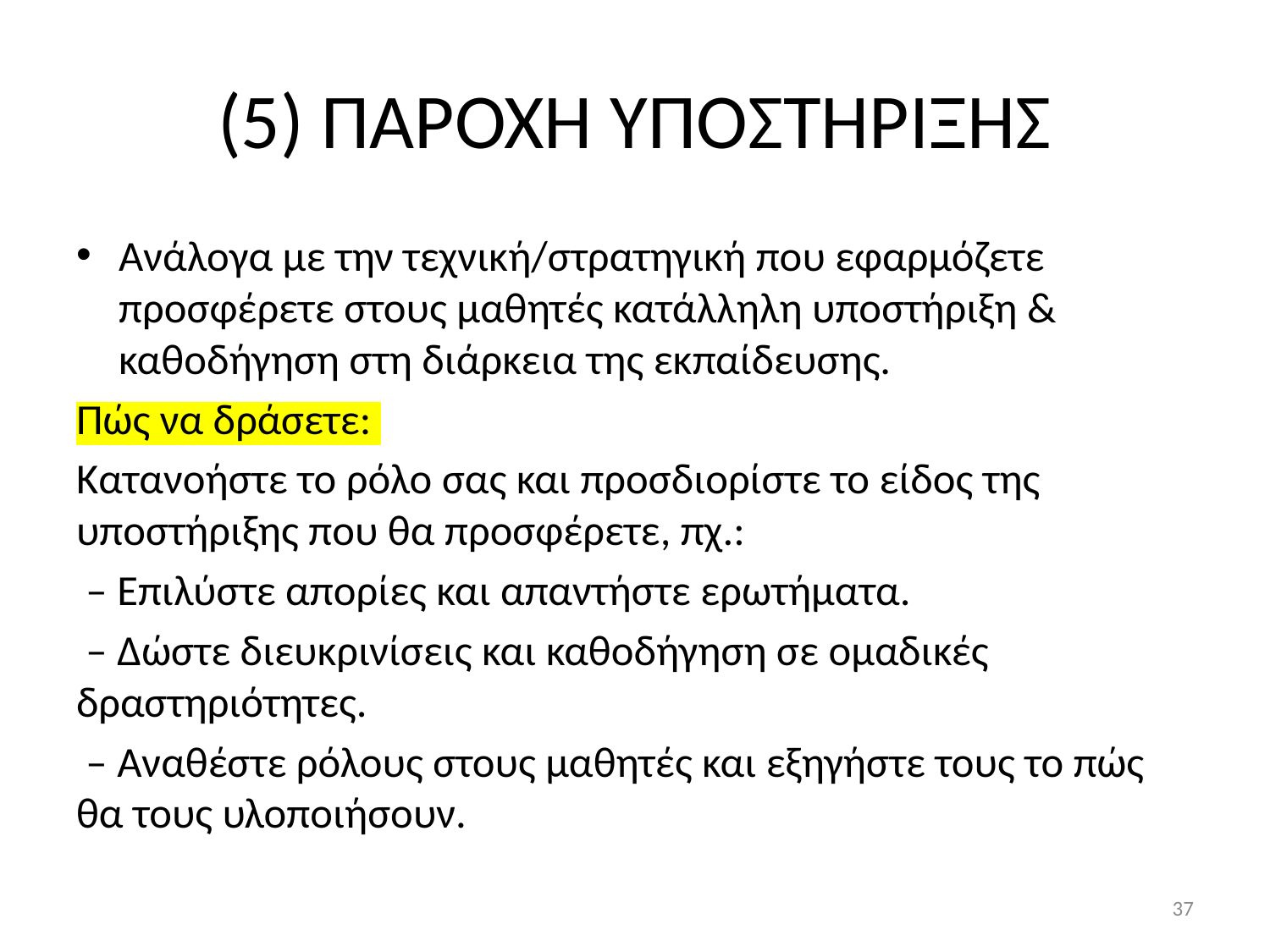

# (5) ΠΑΡΟΧΗ ΥΠΟΣΤΗΡΙΞΗΣ
Ανάλογα με την τεχνική/στρατηγική που εφαρμόζετε προσφέρετε στους μαθητές κατάλληλη υποστήριξη & καθοδήγηση στη διάρκεια της εκπαίδευσης.
Πώς να δράσετε:
Κατανοήστε το ρόλο σας και προσδιορίστε το είδος της υποστήριξης που θα προσφέρετε, πχ.:
 – Επιλύστε απορίες και απαντήστε ερωτήματα.
 – Δώστε διευκρινίσεις και καθοδήγηση σε ομαδικές δραστηριότητες.
 – Αναθέστε ρόλους στους μαθητές και εξηγήστε τους το πώς θα τους υλοποιήσουν.

37